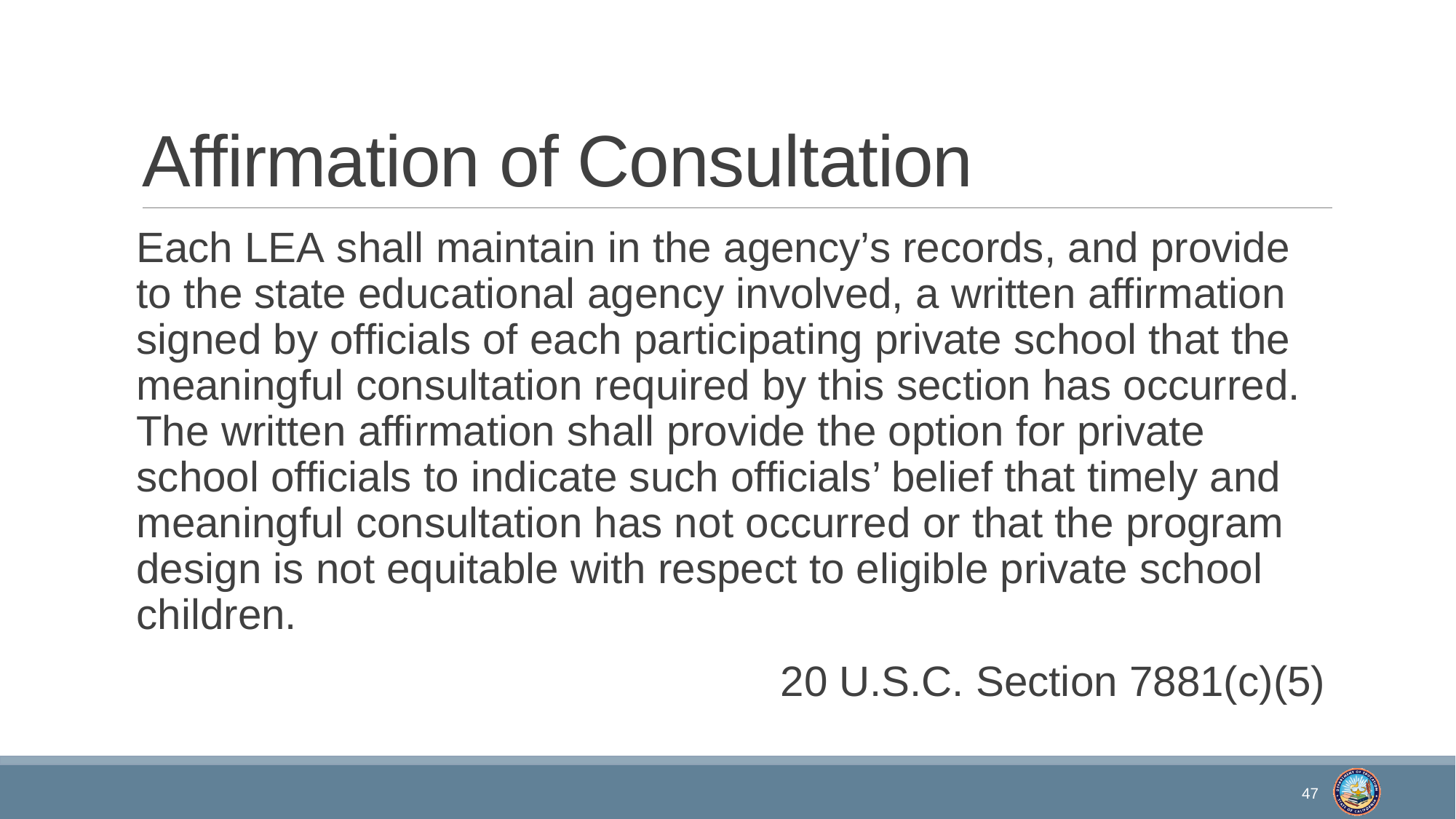

# Affirmation of Consultation
Each LEA shall maintain in the agency’s records, and provide to the state educational agency involved, a written affirmation signed by officials of each participating private school that the meaningful consultation required by this section has occurred. The written affirmation shall provide the option for private school officials to indicate such officials’ belief that timely and meaningful consultation has not occurred or that the program design is not equitable with respect to eligible private school children.
20 U.S.C. Section 7881(c)(5)

47